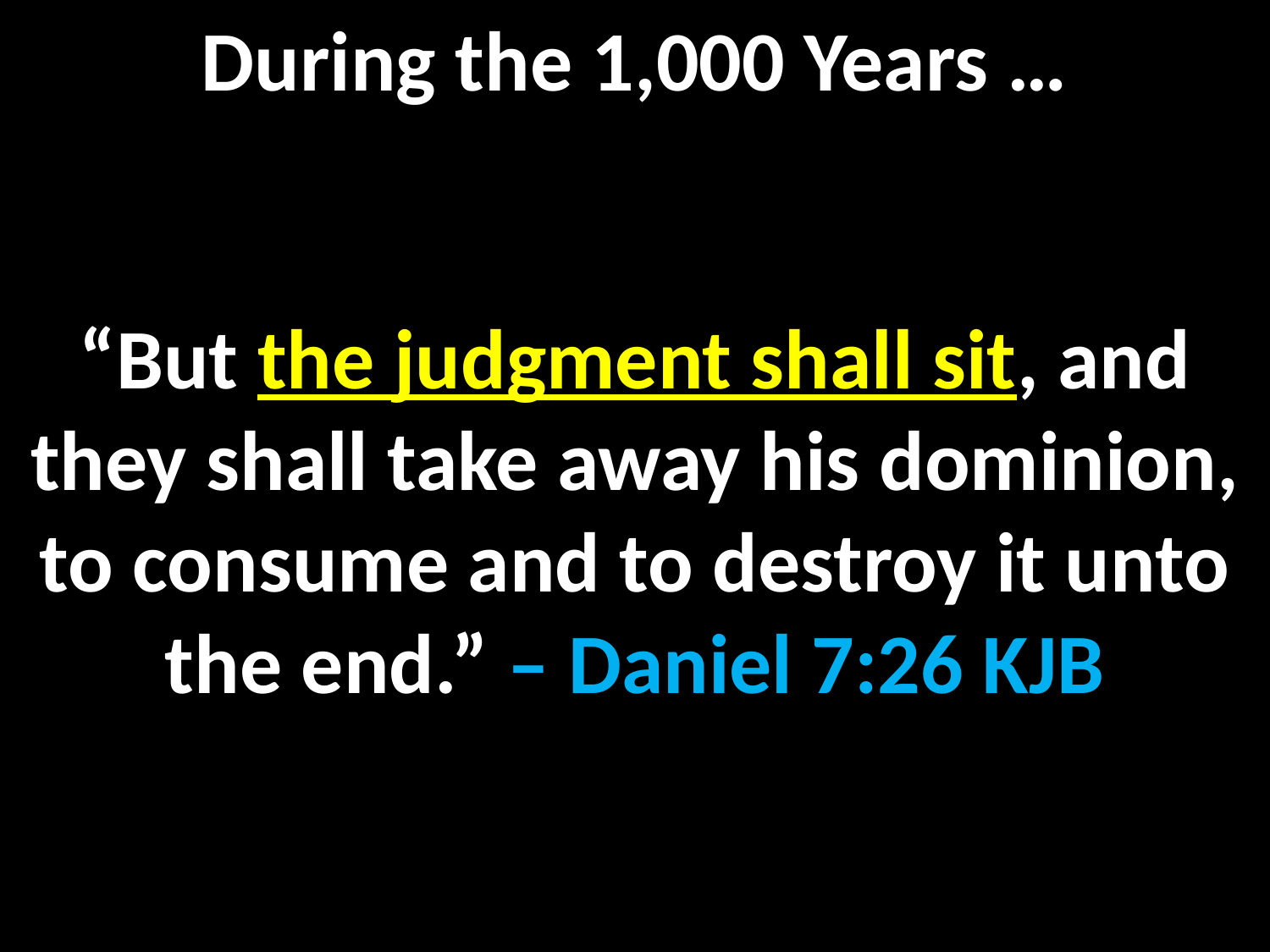

During the 1,000 Years …
“But the judgment shall sit, and they shall take away his dominion, to consume and to destroy it unto the end.” – Daniel 7:26 KJB